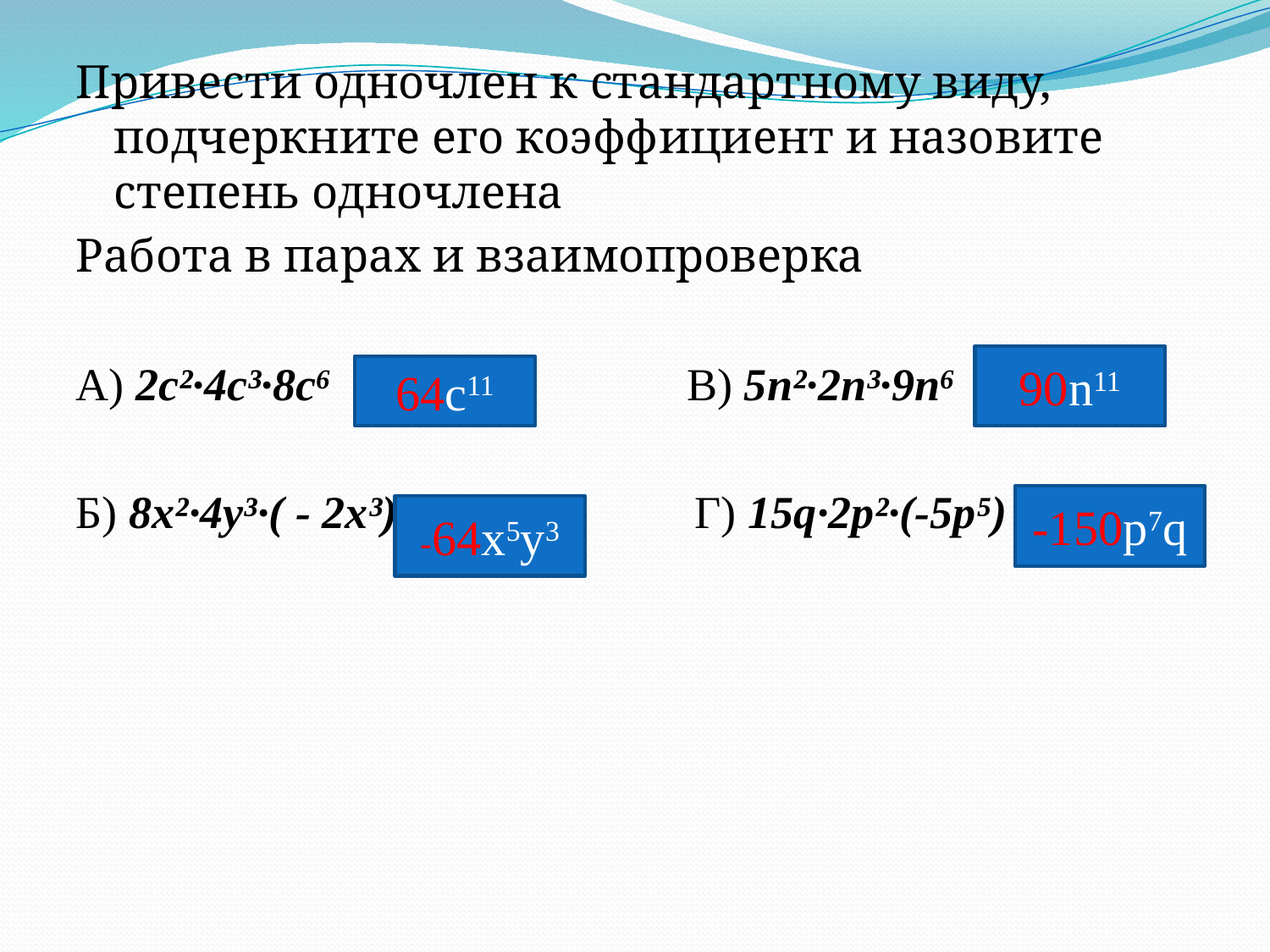

Привести одночлен к стандартному виду, подчеркните его коэффициент и назовите степень одночлена
Работа в парах и взаимопроверка

А) 2с²·4с³·8c⁶                               В) 5n²·2n³·9n⁶

Б) 8х²·4y³·( - 2х³)                          Г) 15q·2p²·(-5p⁵)

90n11
64с11
-150p7q
-64x5y3